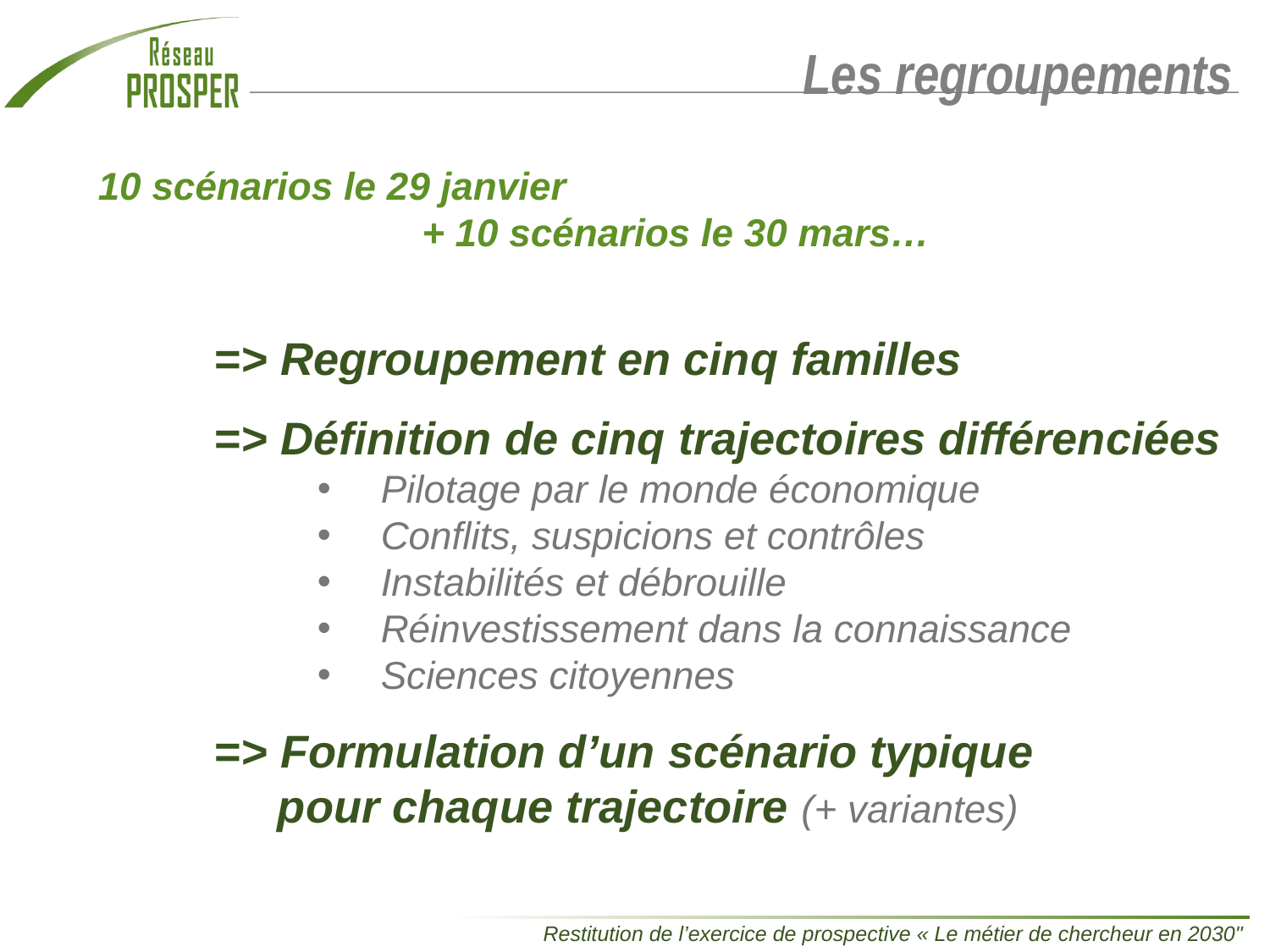

Les regroupements
10 scénarios le 29 janvier
                              + 10 scénarios le 30 mars…
=> Regroupement en cinq familles

=> Définition de cinq trajectoires différenciées
Pilotage par le monde économique
Conflits, suspicions et contrôles
Instabilités et débrouille
Réinvestissement dans la connaissance
Sciences citoyennes

=> Formulation d’un scénario typique
     pour chaque trajectoire (+ variantes)